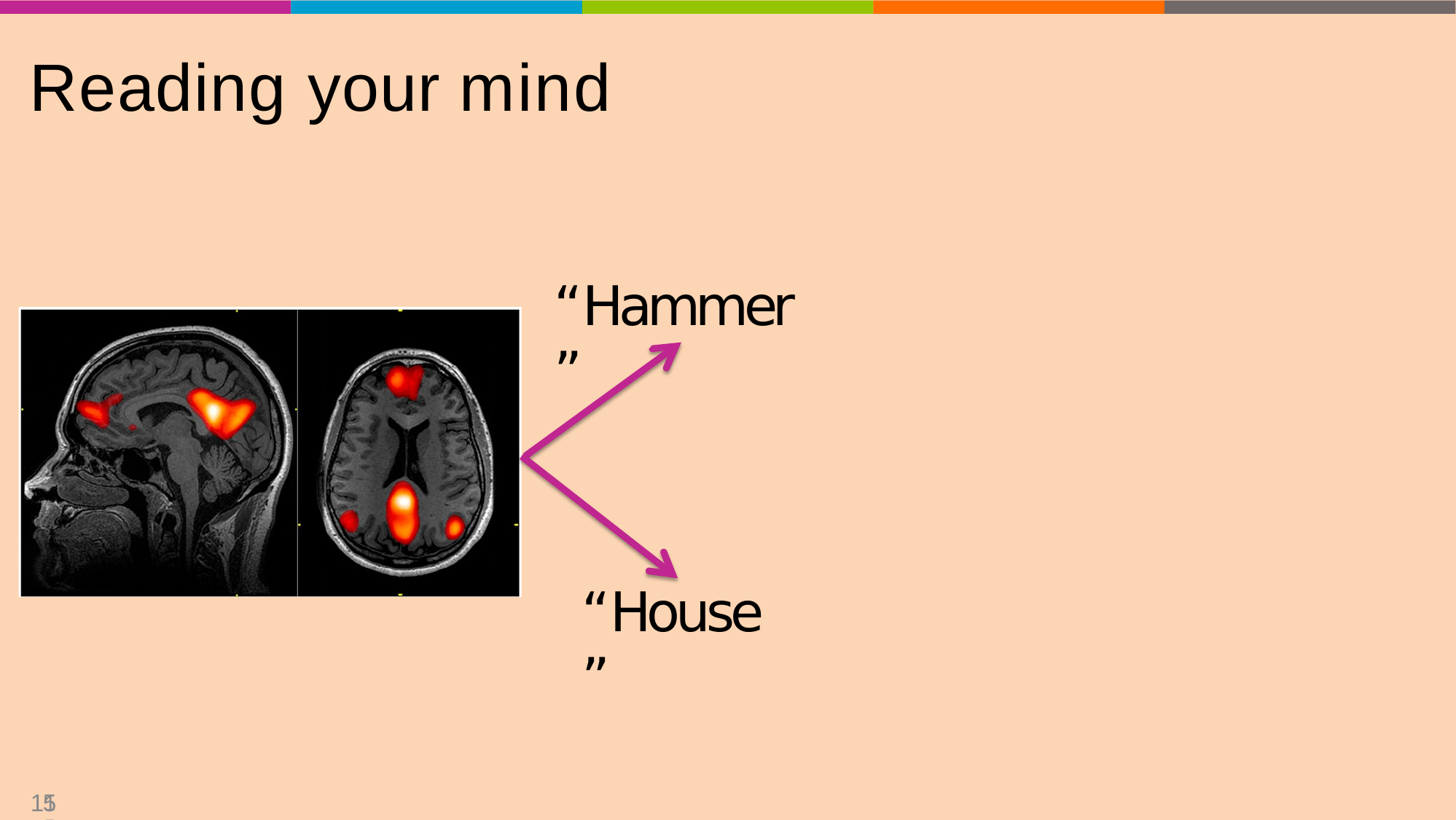

# Reading your mind
“Hammer”

“House”
15
15